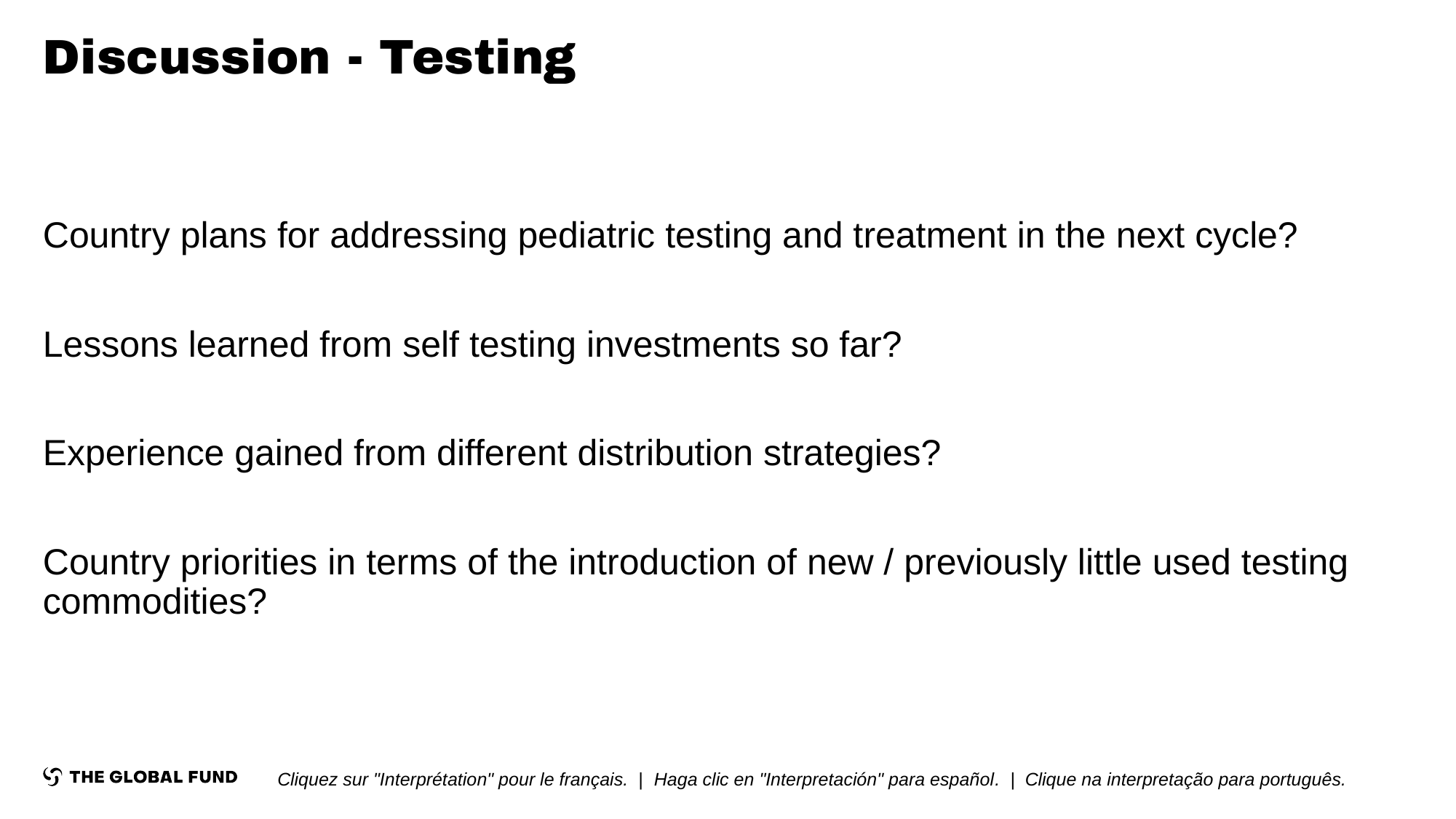

# Discussion - Testing

Country plans for addressing pediatric testing and treatment in the next cycle?

Lessons learned from self testing investments so far?

Experience gained from different distribution strategies?

Country priorities in terms of the introduction of new / previously little used testing commodities?